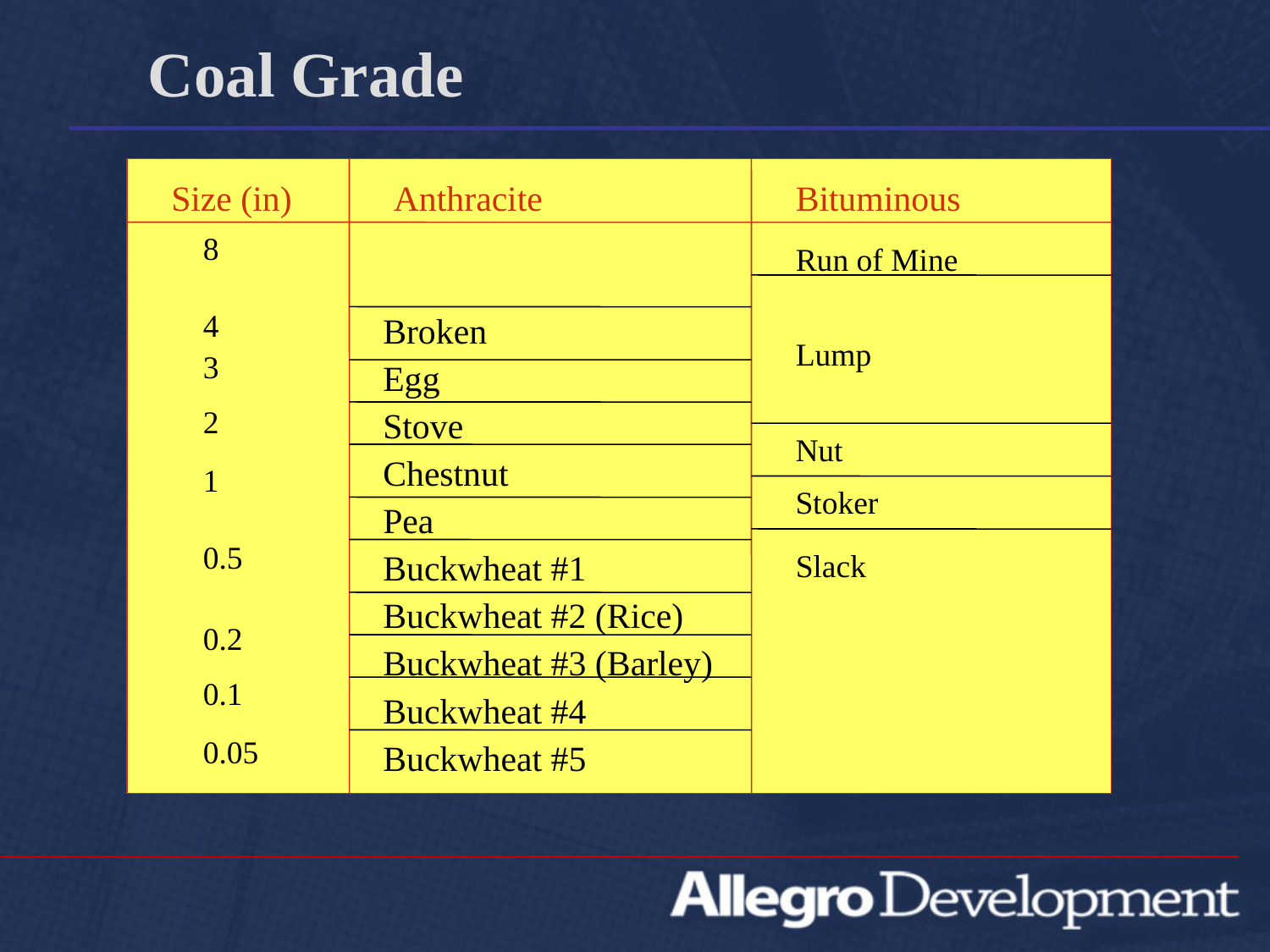

Coal Grade

Size (in)
Anthracite
Bituminous

8
4
3
2
1
0.5
0.2
0.1
0.05
Run of Mine

Broken
Egg
Stove
Chestnut
Pea
Buckwheat #1
Buckwheat #2 (Rice)
Buckwheat #3 (Barley)
Buckwheat #4
Buckwheat #5
Lump

Nut

Stoker

Slack